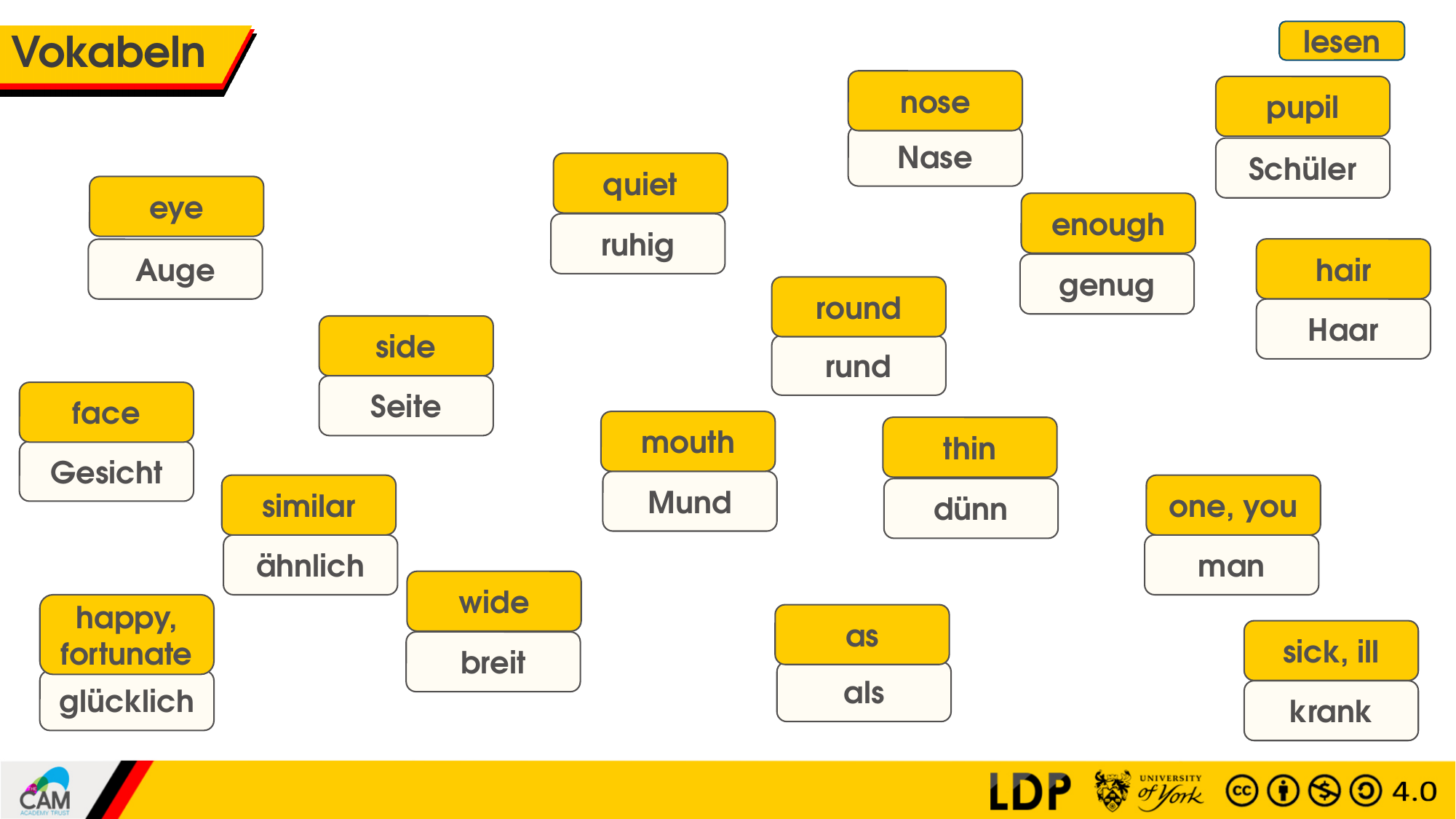

lesen
# Vokabeln
nose
pupil
Nase
Schüler
quiet
eye
enough
ruhig
hair
Auge
genug
round
Haar
side
rund
Seite
face
mouth
thin
Gesicht
Mund
one, you
similar
dünn
man
ähnlich
wide
happy, fortunate
as
sick, ill
breit
als
glücklich
krank